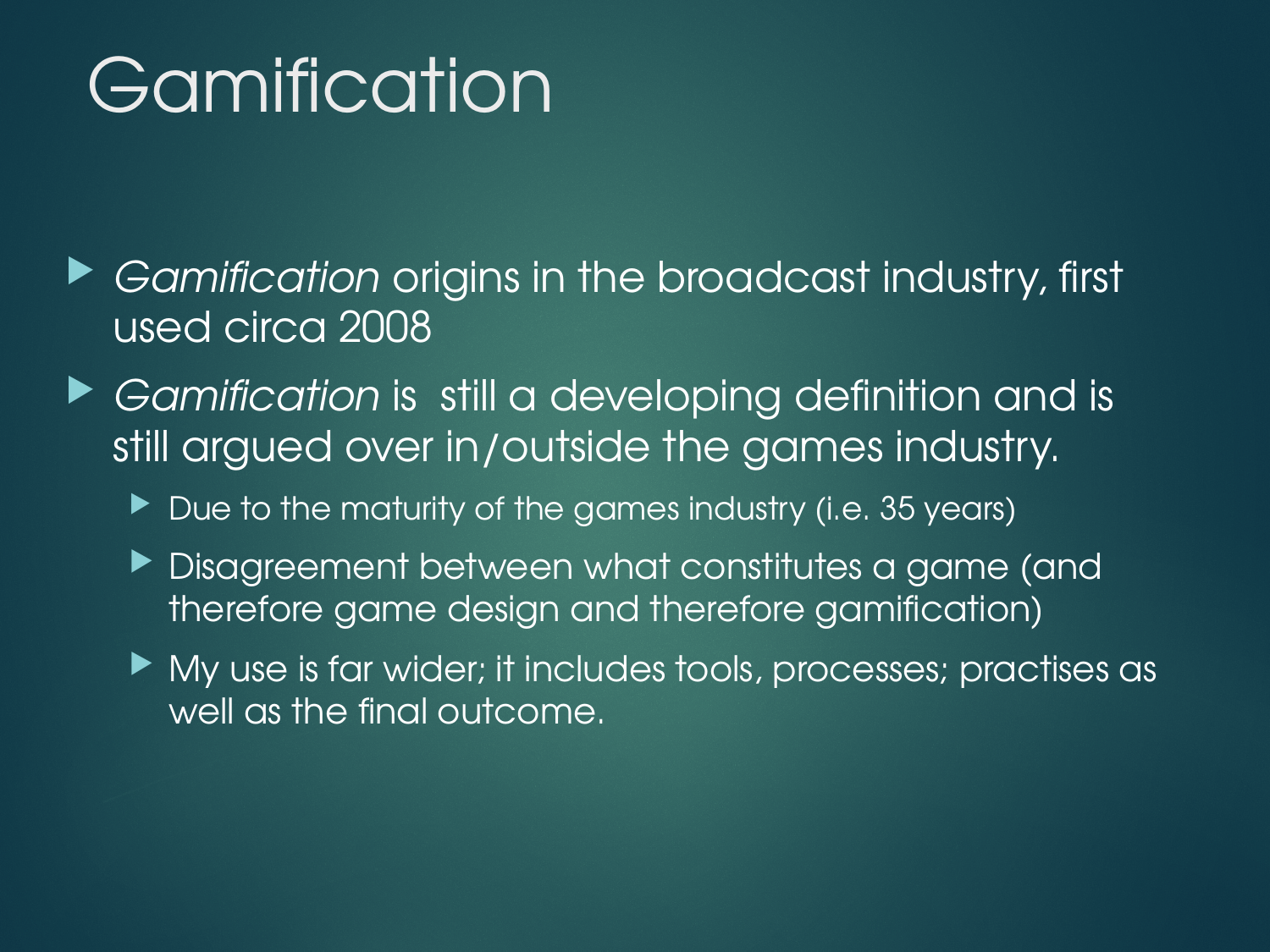

# Gamification
Gamification origins in the broadcast industry, first used circa 2008
Gamification is  still a developing definition and is still argued over in/outside the games industry.
Due to the maturity of the games industry (i.e. 35 years)
Disagreement between what constitutes a game (and therefore game design and therefore gamification)
My use is far wider; it includes tools, processes; practises as well as the final outcome.